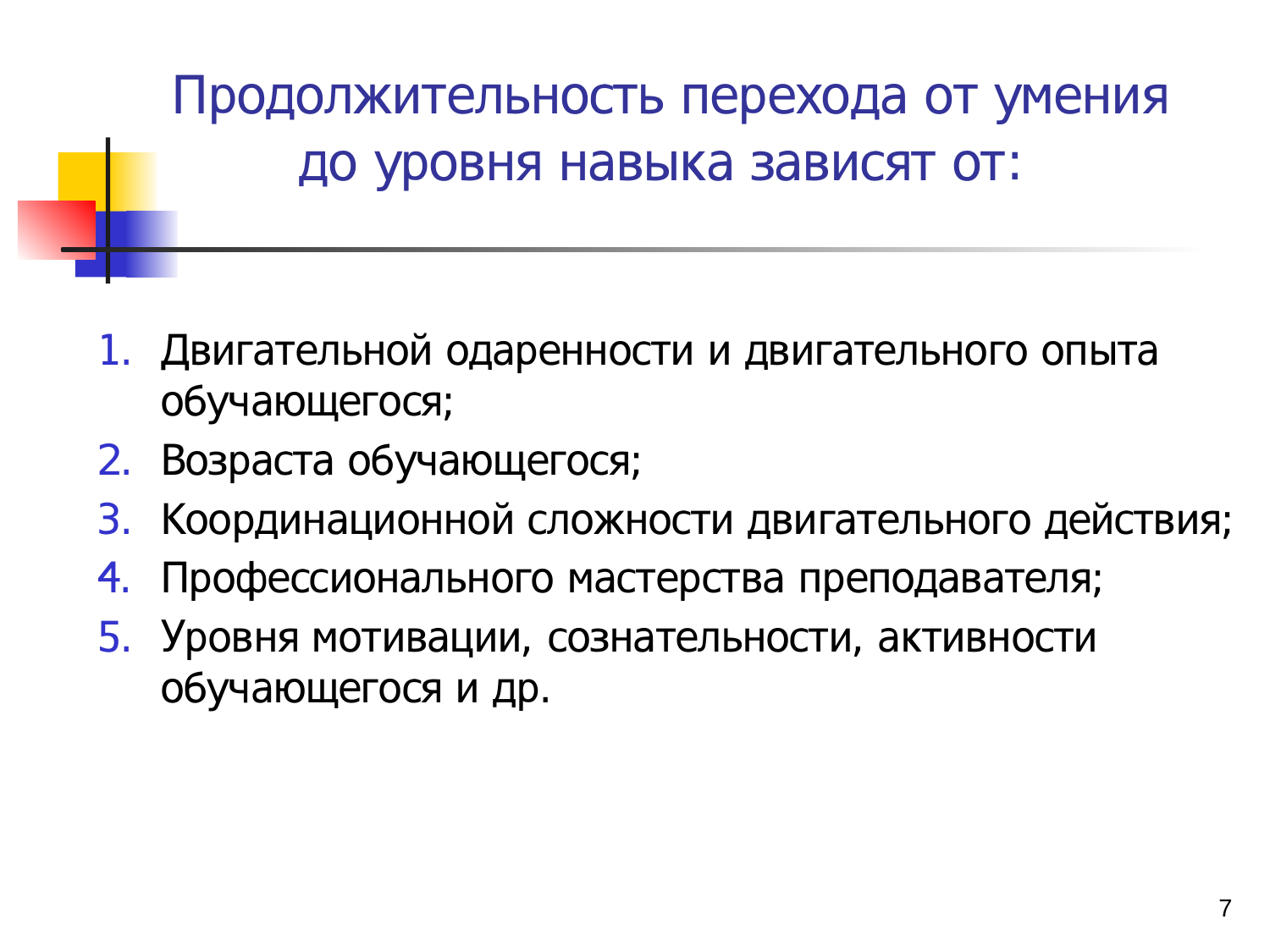

Продолжительность перехода от умения до уровня навыка зависят от:
Двигательной одаренности и двигательного опыта обучающегося;
Возраста обучающегося;
Координационной сложности двигательного действия;
Профессионального мастерства преподавателя;
Уровня мотивации, сознательности, активности обучающегося и др.
7